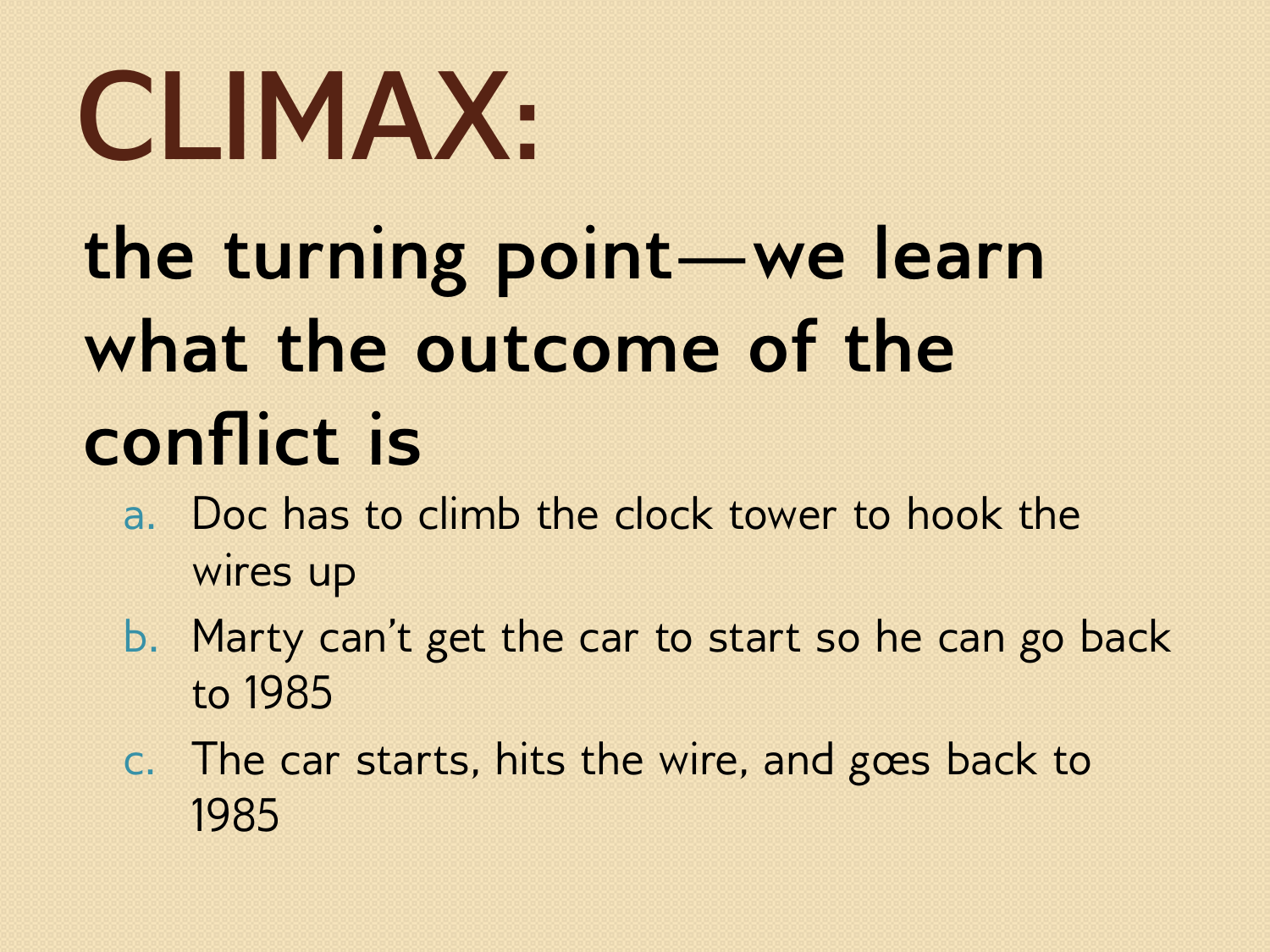

# Climax:
the turning point—we learn what the outcome of the conflict is
Doc has to climb the clock tower to hook the wires up
Marty can’t get the car to start so he can go back to 1985
The car starts, hits the wire, and goes back to 1985